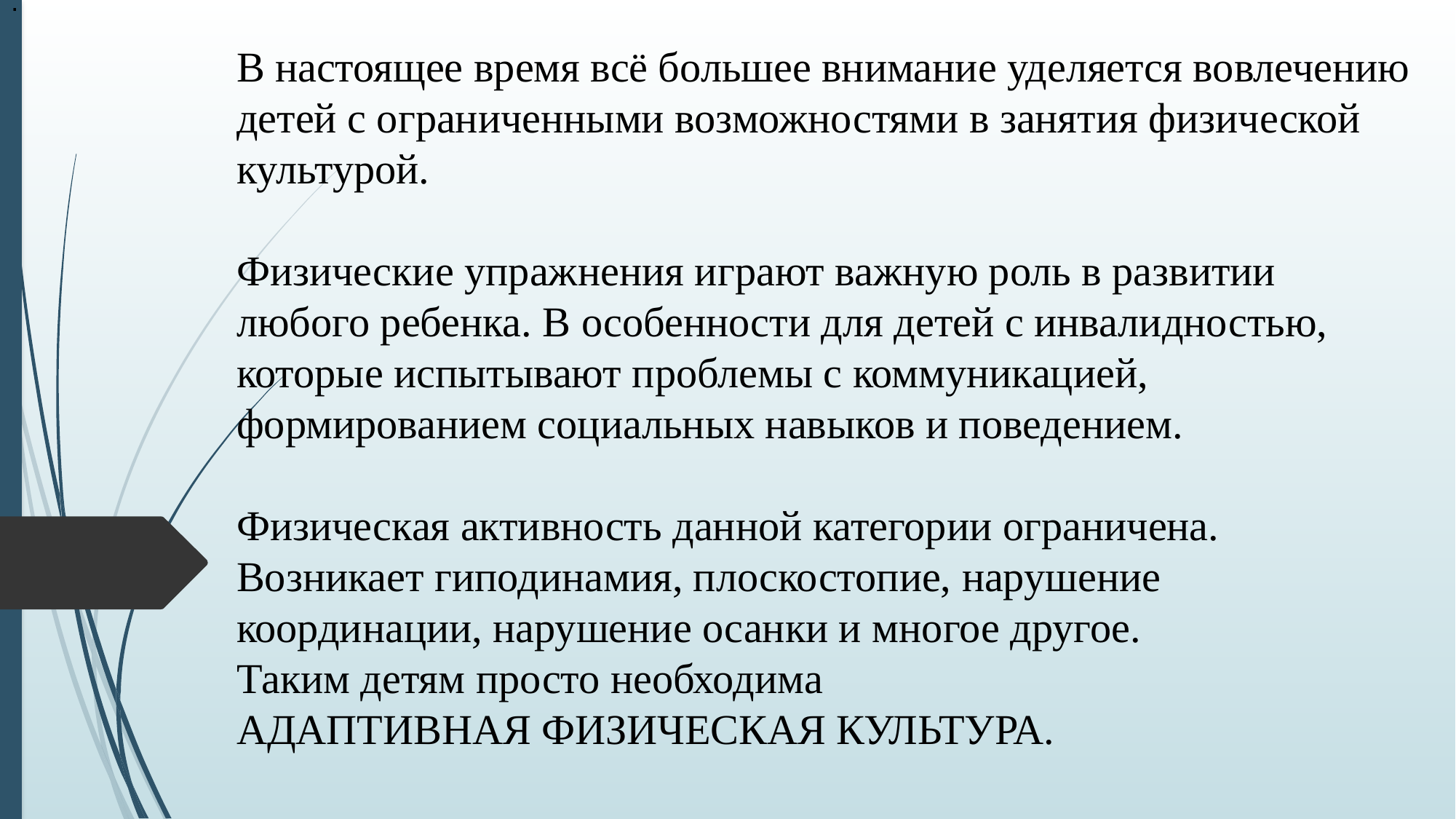

.
# В настоящее время всё большее внимание уделяется вовлечению детей с ограниченными возможностями в занятия физической культурой. Физические упражнения играют важную роль в развитии любого ребенка. В особенности для детей с инвалидностью, которые испытывают проблемы с коммуникацией, формированием социальных навыков и поведением. Физическая активность данной категории ограничена. Возникает гиподинамия, плоскостопие, нарушение координации, нарушение осанки и многое другое. Таким детям просто необходима АДАПТИВНАЯ ФИЗИЧЕСКАЯ КУЛЬТУРА.